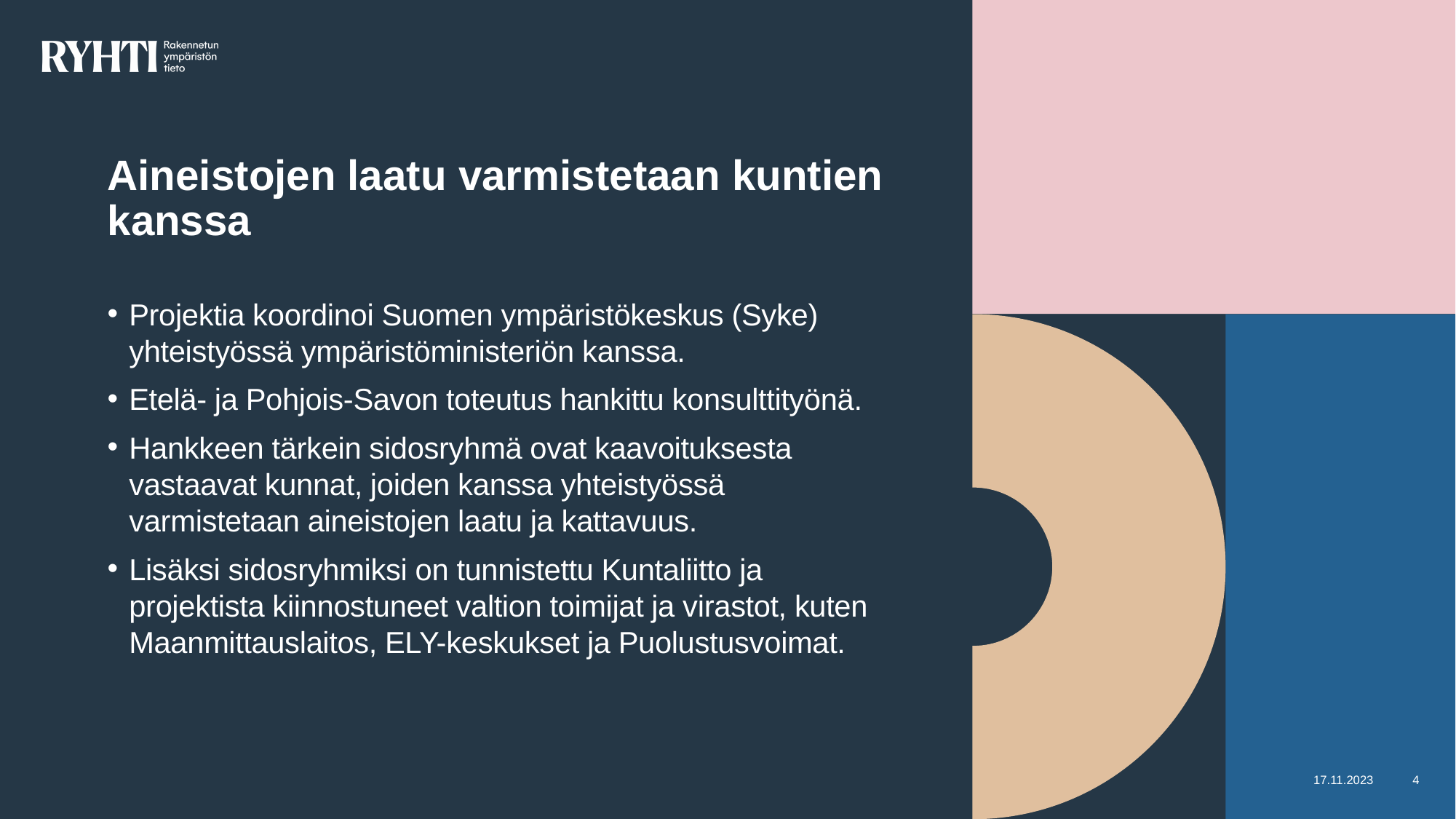

# Aineistojen laatu varmistetaan kuntien kanssa
Projektia koordinoi Suomen ympäristökeskus (Syke) yhteistyössä ympäristöministeriön kanssa.
Etelä- ja Pohjois-Savon toteutus hankittu konsulttityönä.
Hankkeen tärkein sidosryhmä ovat kaavoituksesta vastaavat kunnat, joiden kanssa yhteistyössä varmistetaan aineistojen laatu ja kattavuus.
Lisäksi sidosryhmiksi on tunnistettu Kuntaliitto ja projektista kiinnostuneet valtion toimijat ja virastot, kuten Maanmittauslaitos, ELY-keskukset ja Puolustusvoimat.

17.11.2023
4